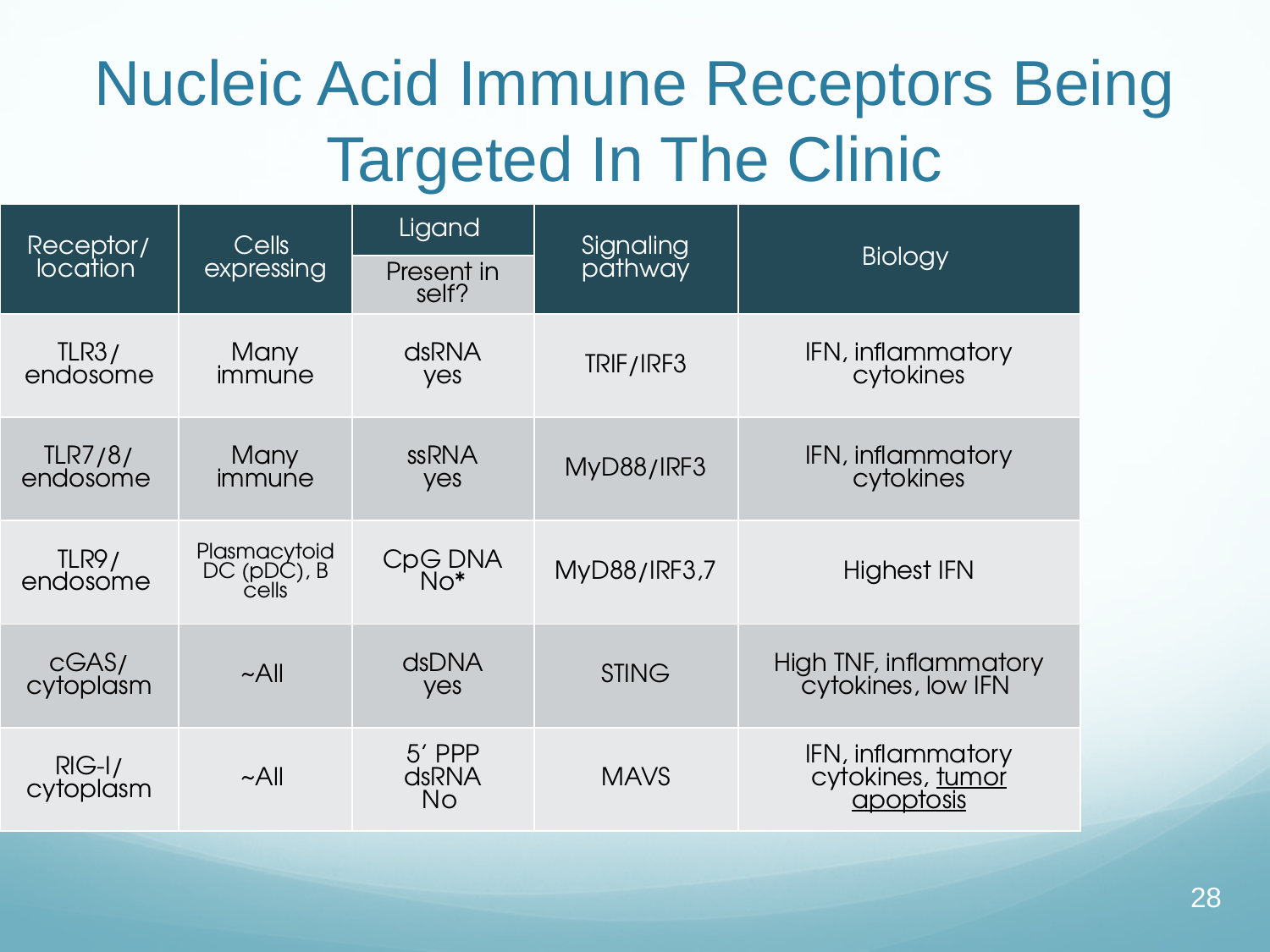

# Nucleic Acid Immune Receptors Being Targeted In The Clinic
| Receptor/location | Cells expressing | Ligand | Signaling pathway | Biology |
| --- | --- | --- | --- | --- |
|  |  | Present in self? |  |  |
| TLR3/endosome | Many immune | dsRNA yes | TRIF/IRF3 | IFN, inflammatory cytokines |
| TLR7/8/ endosome | Many immune | ssRNA yes | MyD88/IRF3 | IFN, inflammatory cytokines |
| TLR9/ endosome | Plasmacytoid DC (pDC), B cells | CpG DNA No\* | MyD88/IRF3,7 | Highest IFN |
| cGAS/ cytoplasm | ~All | dsDNA yes | STING | High TNF, inflammatory cytokines, low IFN |
| RIG-I/ cytoplasm | ~All | 5’ PPP dsRNA No | MAVS | IFN, inflammatory cytokines, tumor apoptosis |
28